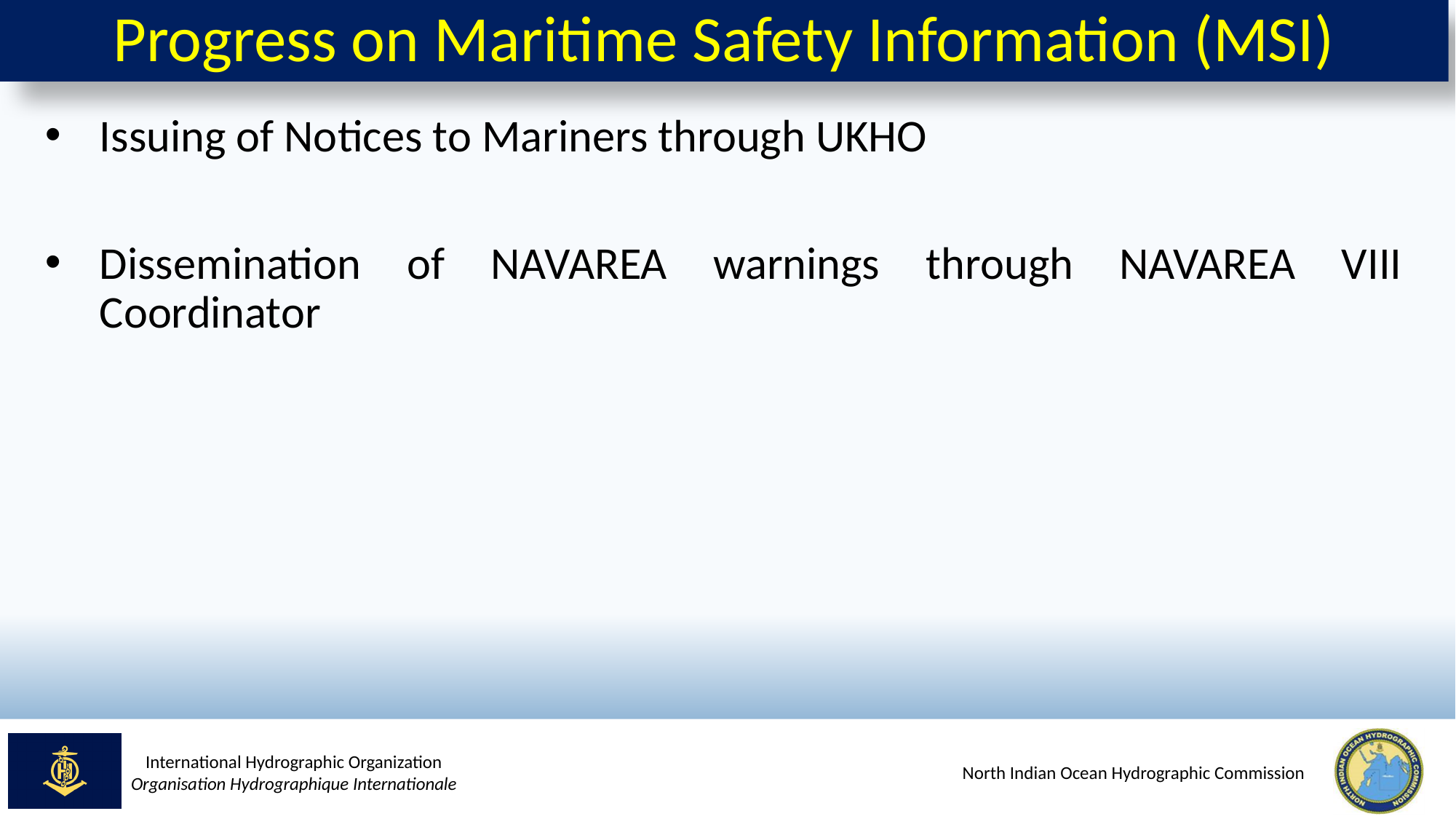

# Progress on Maritime Safety Information (MSI)
Issuing of Notices to Mariners through UKHO

Dissemination of NAVAREA warnings through NAVAREA VIII Coordinator